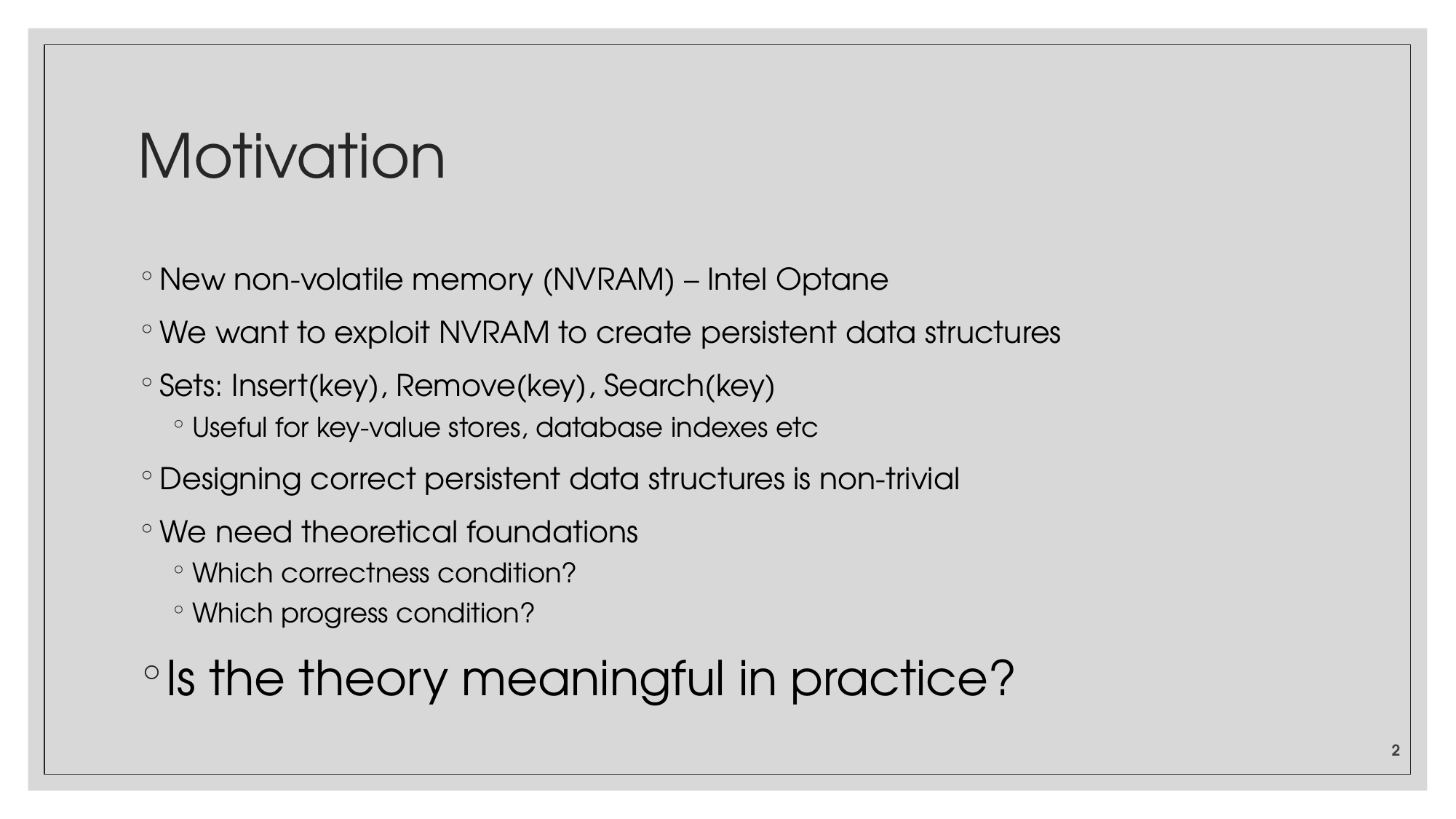

# Motivation
New non-volatile memory (NVRAM) – Intel Optane
We want to exploit NVRAM to create persistent data structures
Sets: Insert(key), Remove(key), Search(key)
Useful for key-value stores, database indexes etc
Designing correct persistent data structures is non-trivial
We need theoretical foundations
Which correctness condition?
Which progress condition?
Is the theory meaningful in practice?

2